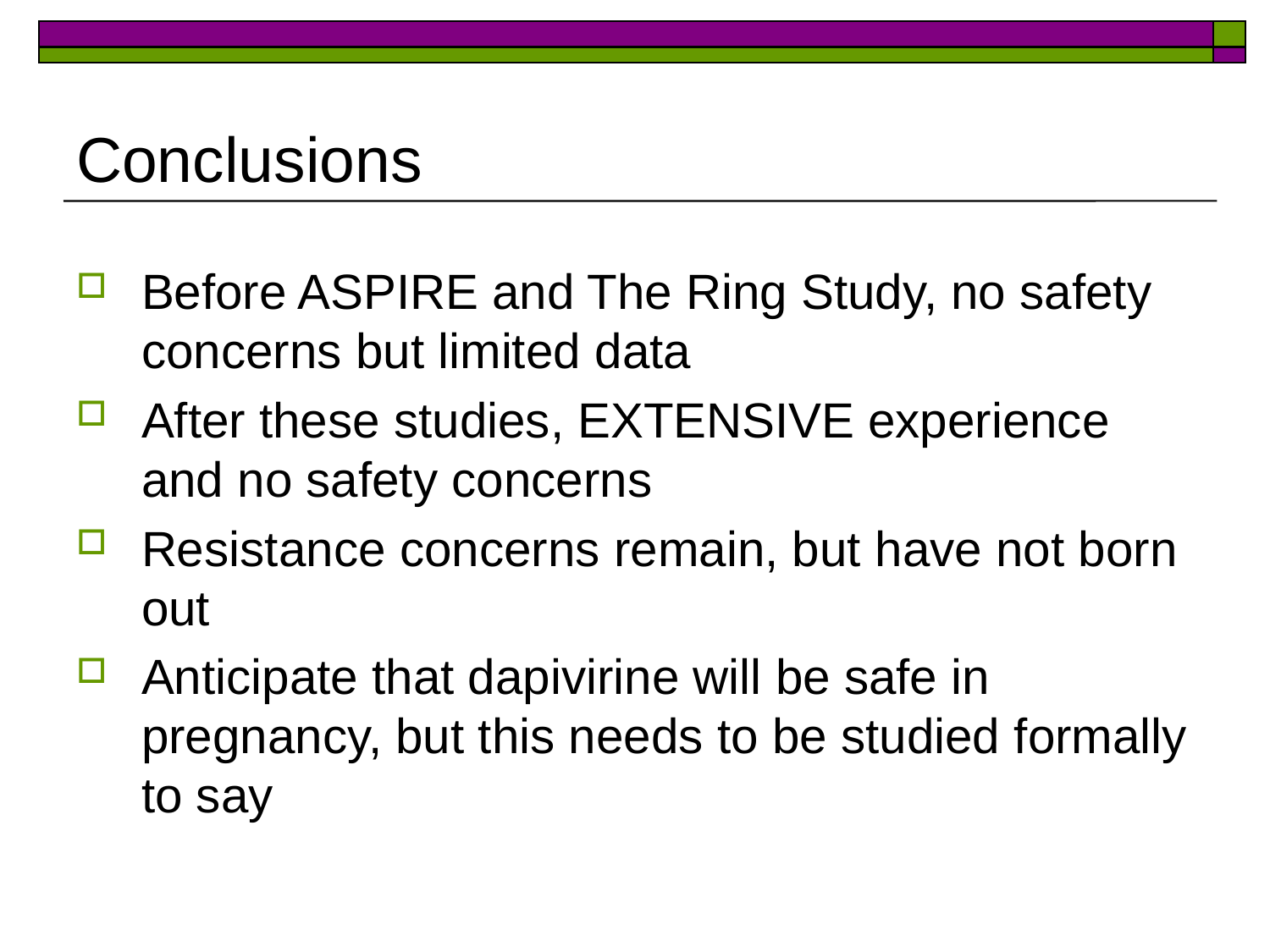

# Conclusions
Before ASPIRE and The Ring Study, no safety concerns but limited data
After these studies, EXTENSIVE experience and no safety concerns
Resistance concerns remain, but have not born out
Anticipate that dapivirine will be safe in pregnancy, but this needs to be studied formally to say